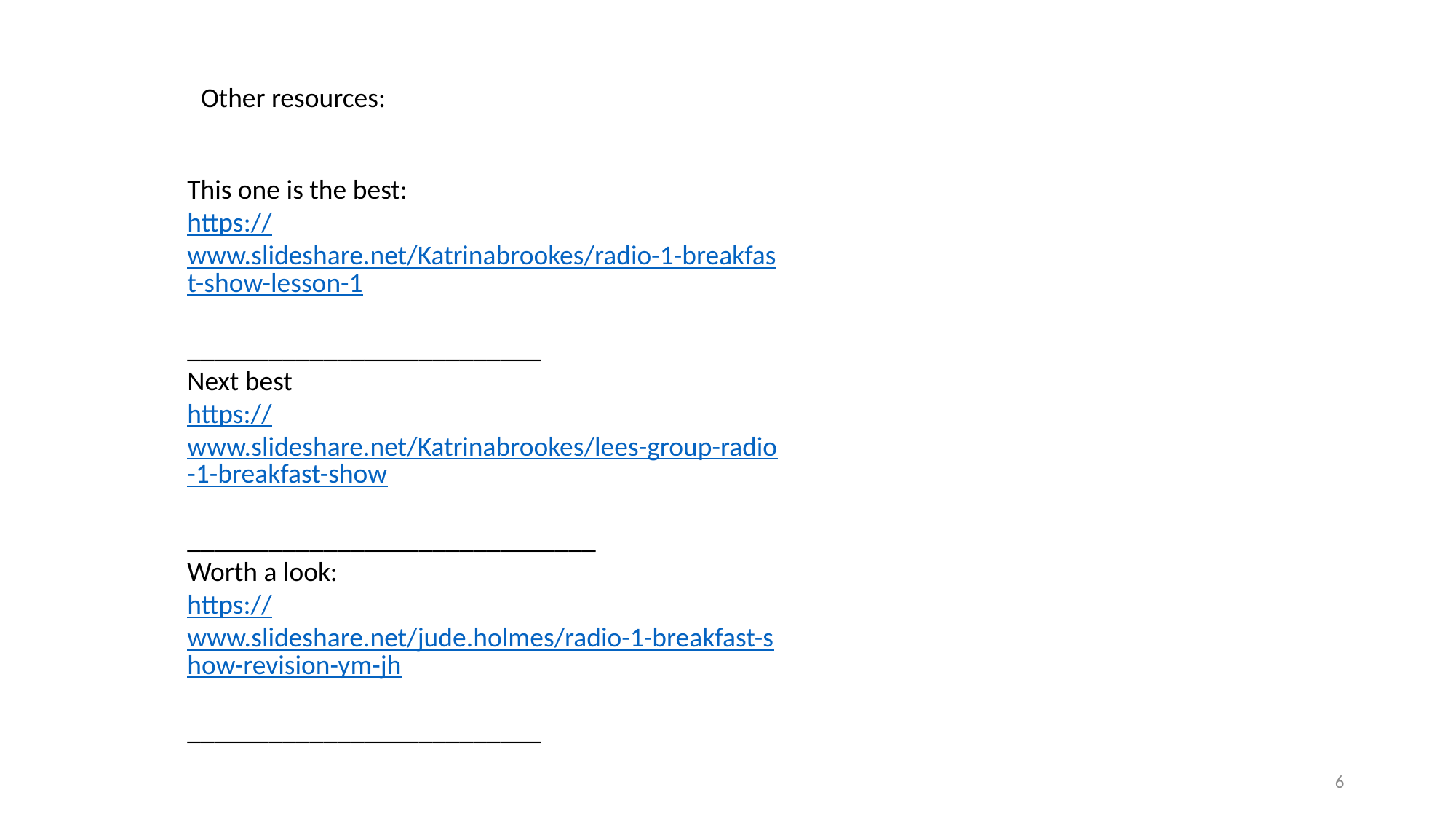

Other resources:
This one is the best:
https://www.slideshare.net/Katrinabrookes/radio-1-breakfast-show-lesson-1

__________________________
Next best
https://www.slideshare.net/Katrinabrookes/lees-group-radio-1-breakfast-show

______________________________
Worth a look:
https://www.slideshare.net/jude.holmes/radio-1-breakfast-show-revision-ym-jh

__________________________
6